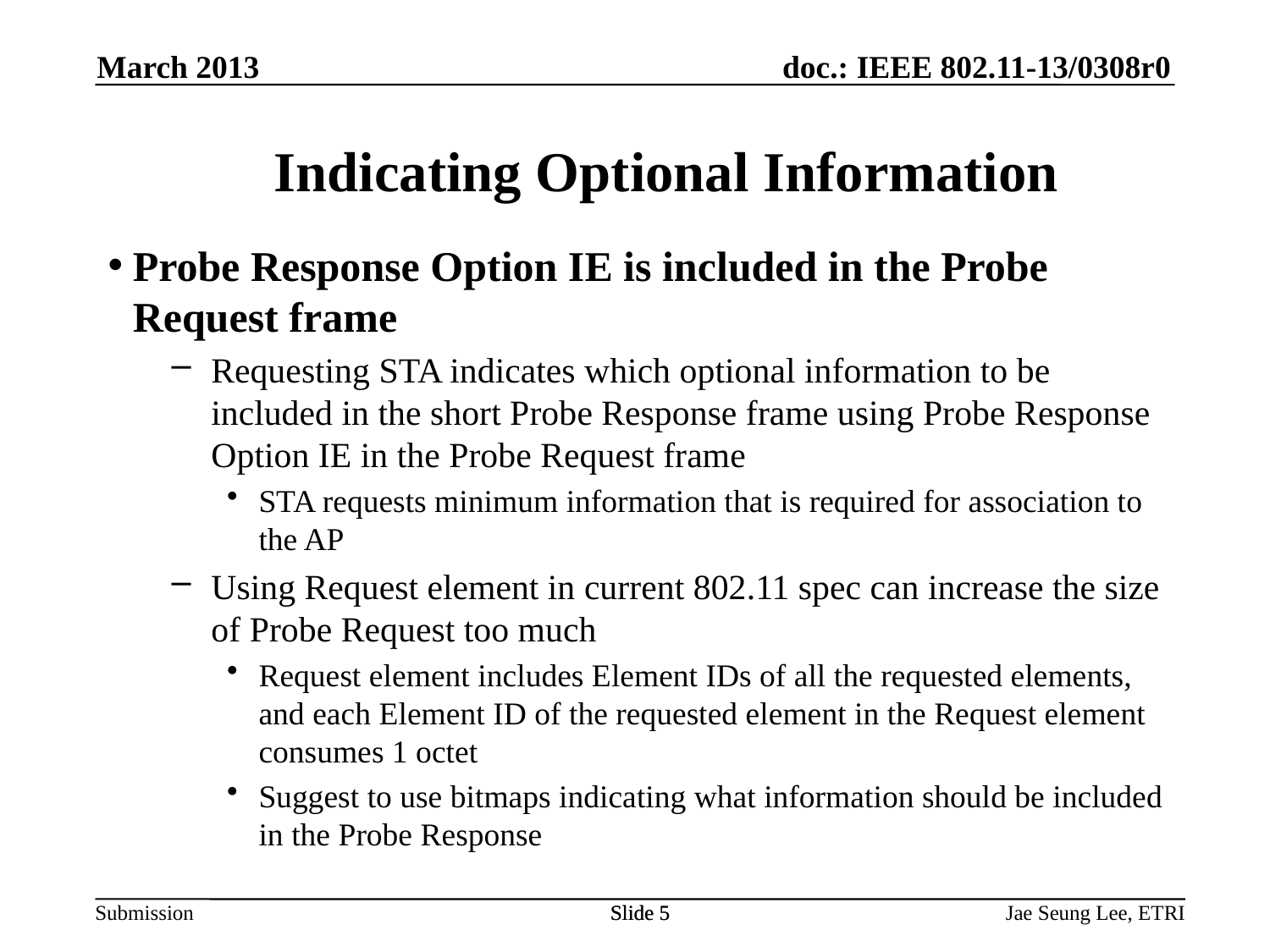

March 2013
# Indicating Optional Information
Probe Response Option IE is included in the Probe Request frame
Requesting STA indicates which optional information to be included in the short Probe Response frame using Probe Response Option IE in the Probe Request frame
STA requests minimum information that is required for association to the AP
Using Request element in current 802.11 spec can increase the size of Probe Request too much
Request element includes Element IDs of all the requested elements, and each Element ID of the requested element in the Request element consumes 1 octet
Suggest to use bitmaps indicating what information should be included in the Probe Response

Slide 5
Slide 5
Jae Seung Lee, ETRI